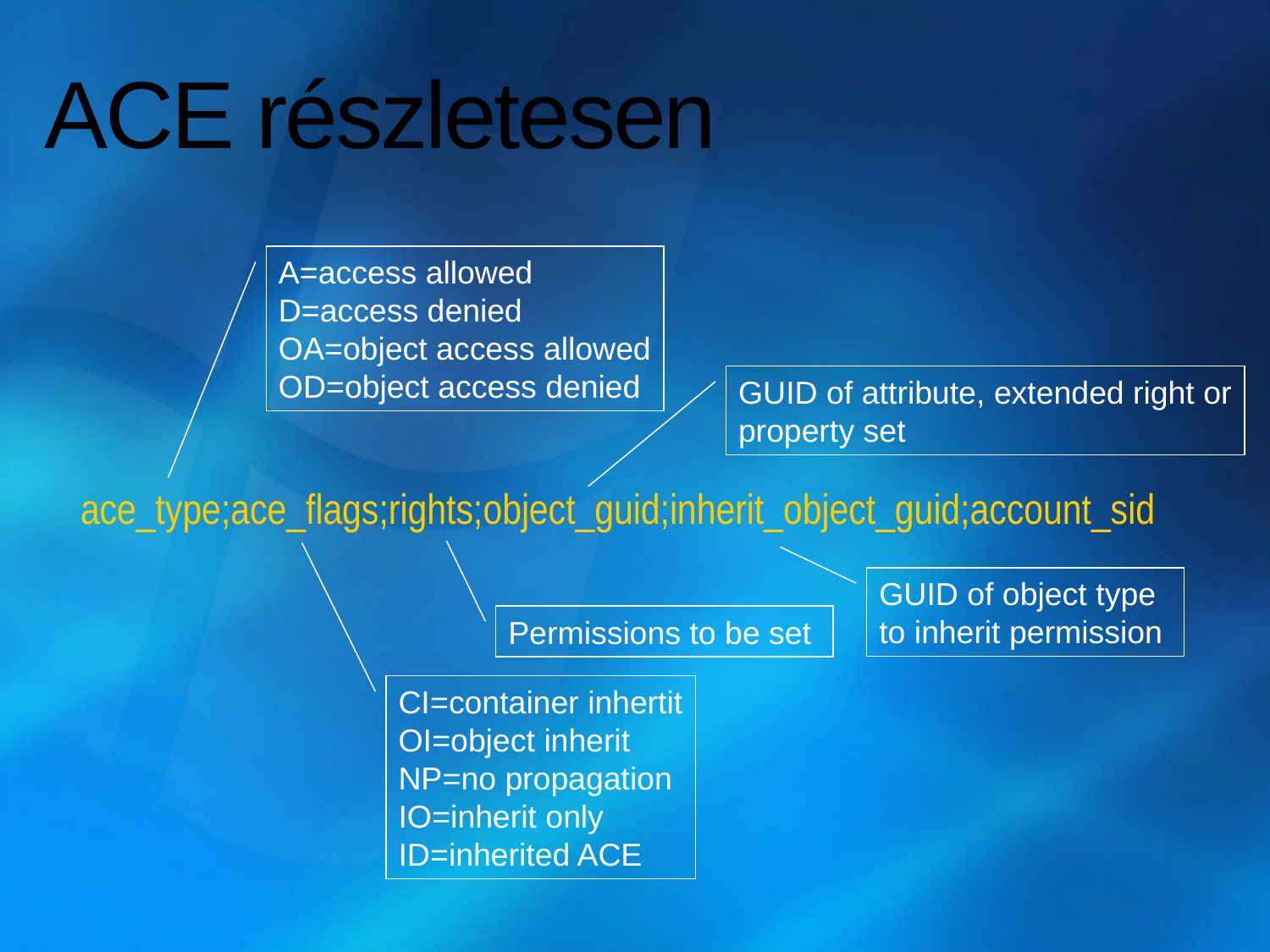

# ACE részletesen
A=access allowed
D=access denied
OA=object access allowed
OD=object access denied
GUID of attribute, extended right or
property set
ace_type;ace_flags;rights;object_guid;inherit_object_guid;account_sid
GUID of object type
to inherit permission
Permissions to be set
CI=container inhertit
OI=object inherit
NP=no propagation
IO=inherit only
ID=inherited ACE